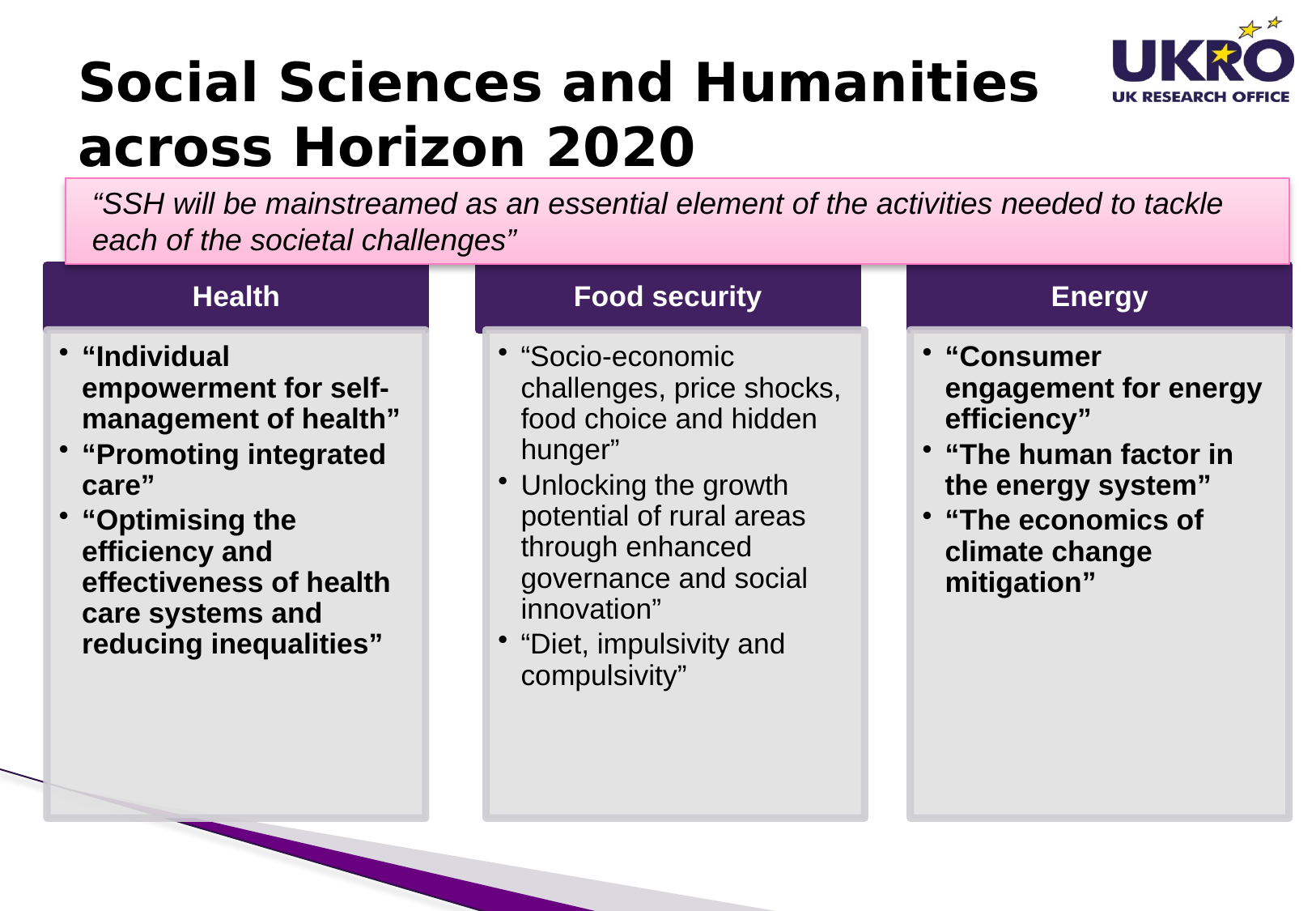

# Social Sciences and Humanities across Horizon 2020
“SSH will be mainstreamed as an essential element of the activities needed to tackle each of the societal challenges”
Health
“Individual empowerment for self-management of health”
“Promoting integrated care”
“Optimising the efficiency and effectiveness of health care systems and reducing inequalities”
Food security
“Socio-economic challenges, price shocks, food choice and hidden hunger”
Unlocking the growth potential of rural areas through enhanced governance and social innovation”
“Diet, impulsivity and compulsivity”
Energy
“Consumer engagement for energy efficiency”
“The human factor in the energy system”
“The economics of climate change mitigation”